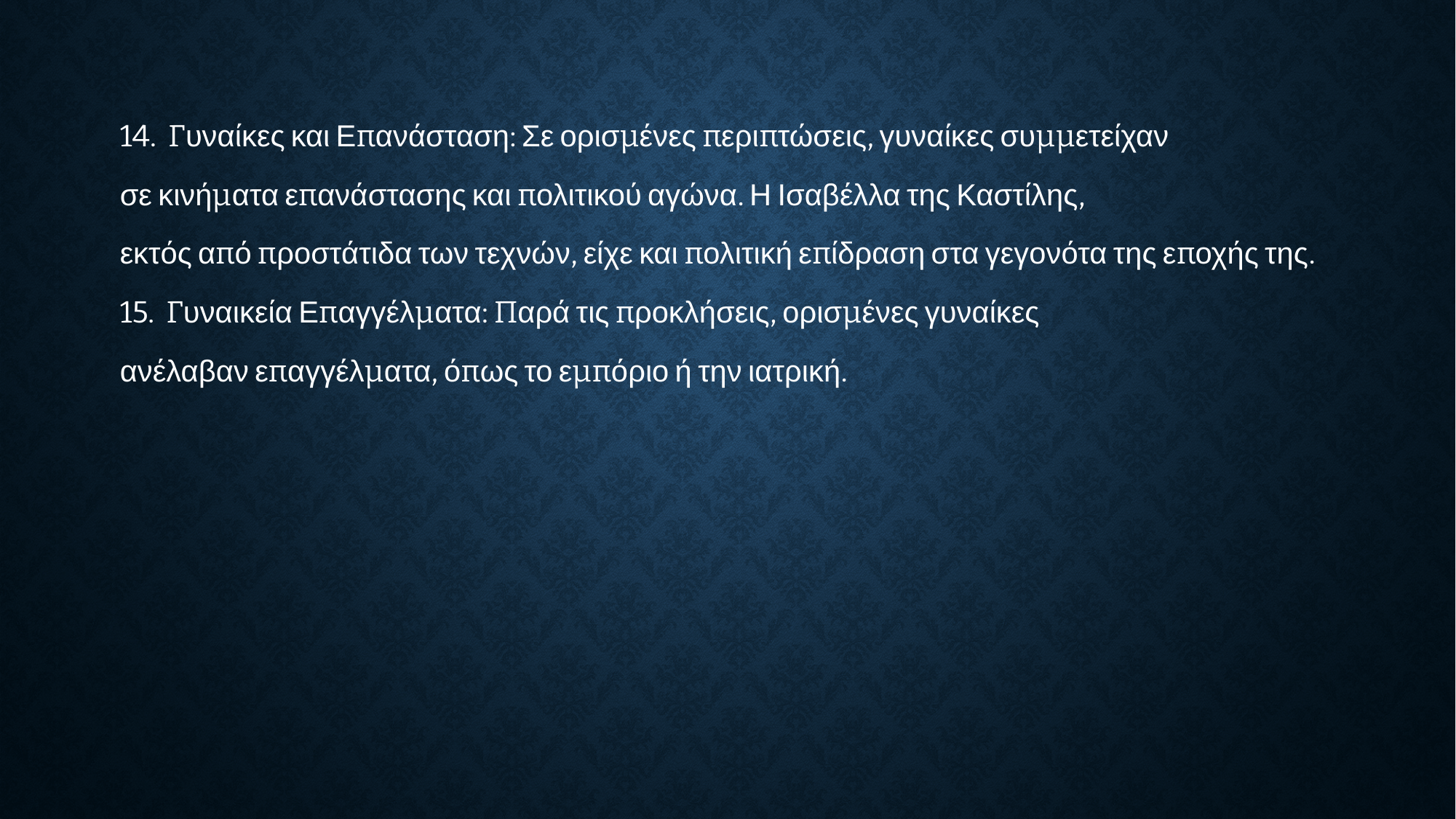

#
14.  Γυναίκες και Επανάσταση: Σε ορισμένες περιπτώσεις, γυναίκες συμμετείχαν
σε κινήματα επανάστασης και πολιτικού αγώνα. Η Ισαβέλλα της Καστίλης,
εκτός από προστάτιδα των τεχνών, είχε και πολιτική επίδραση στα γεγονότα της εποχής της.
15.  Γυναικεία Επαγγέλματα: Παρά τις προκλήσεις, ορισμένες γυναίκες
ανέλαβαν επαγγέλματα, όπως το εμπόριο ή την ιατρική.